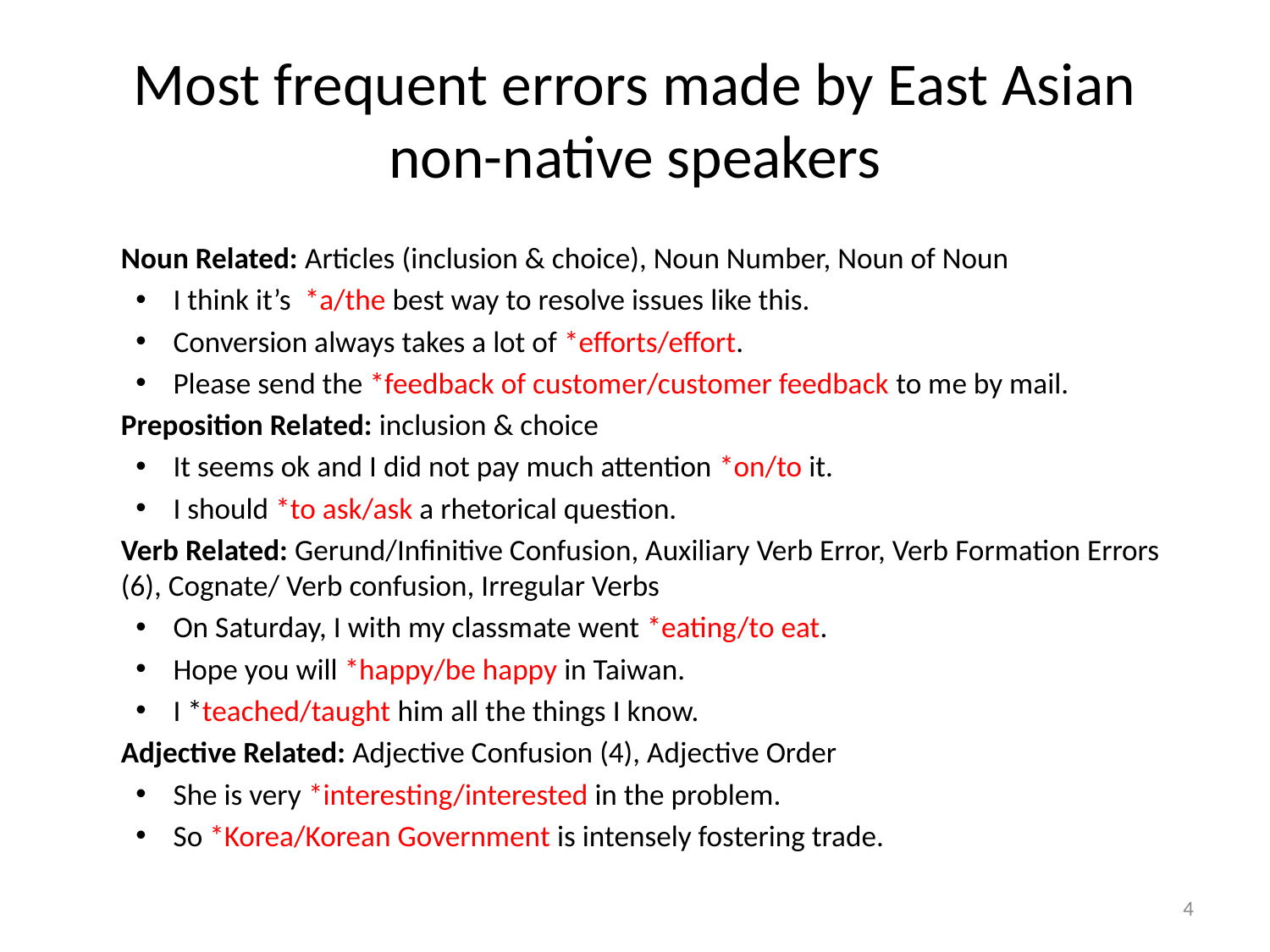

# Most frequent errors made by East Asian non-native speakers
Noun Related: Articles (inclusion & choice), Noun Number, Noun of Noun
I think it’s  *a/the best way to resolve issues like this.
Conversion always takes a lot of *efforts/effort.
Please send the *feedback of customer/customer feedback to me by mail.
Preposition Related: inclusion & choice
It seems ok and I did not pay much attention *on/to it.
I should *to ask/ask a rhetorical question.
Verb Related: Gerund/Infinitive Confusion, Auxiliary Verb Error, Verb Formation Errors (6), Cognate/ Verb confusion, Irregular Verbs
On Saturday, I with my classmate went *eating/to eat.
Hope you will *happy/be happy in Taiwan.
I *teached/taught him all the things I know.
Adjective Related: Adjective Confusion (4), Adjective Order
She is very *interesting/interested in the problem.
So *Korea/Korean Government is intensely fostering trade.

4